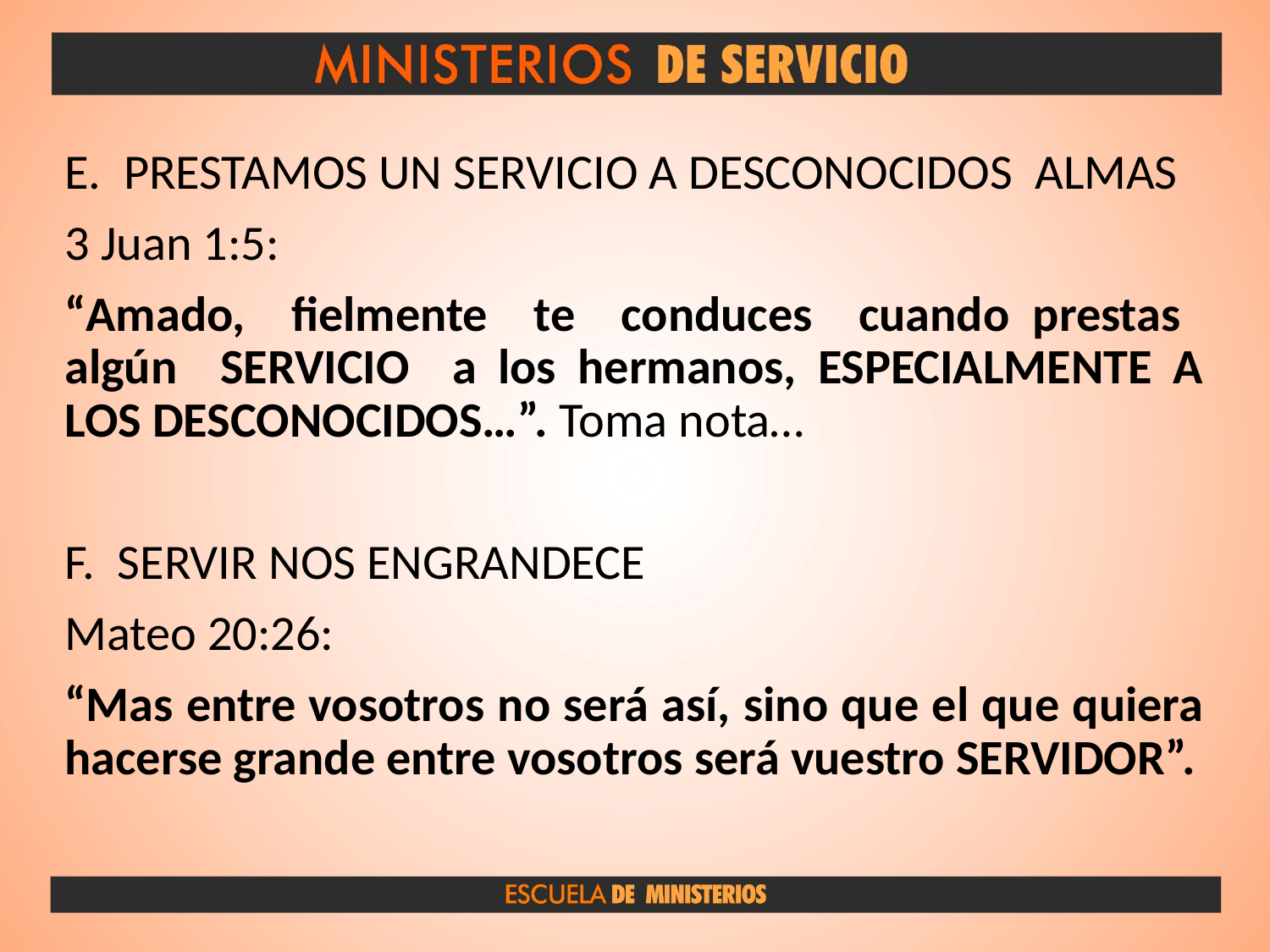

E.  PRESTAMOS UN SERVICIO A DESCONOCIDOS  ALMAS
3 Juan 1:5:
“Amado,  fielmente  te  conduces  cuando prestas  algún  SERVICIO  a los hermanos, ESPECIALMENTE A LOS DESCONOCIDOS…”. Toma nota…

F.  SERVIR NOS ENGRANDECE
Mateo 20:26:
“Mas entre vosotros no será así, sino que el que quiera hacerse grande entre vosotros será vuestro SERVIDOR”.